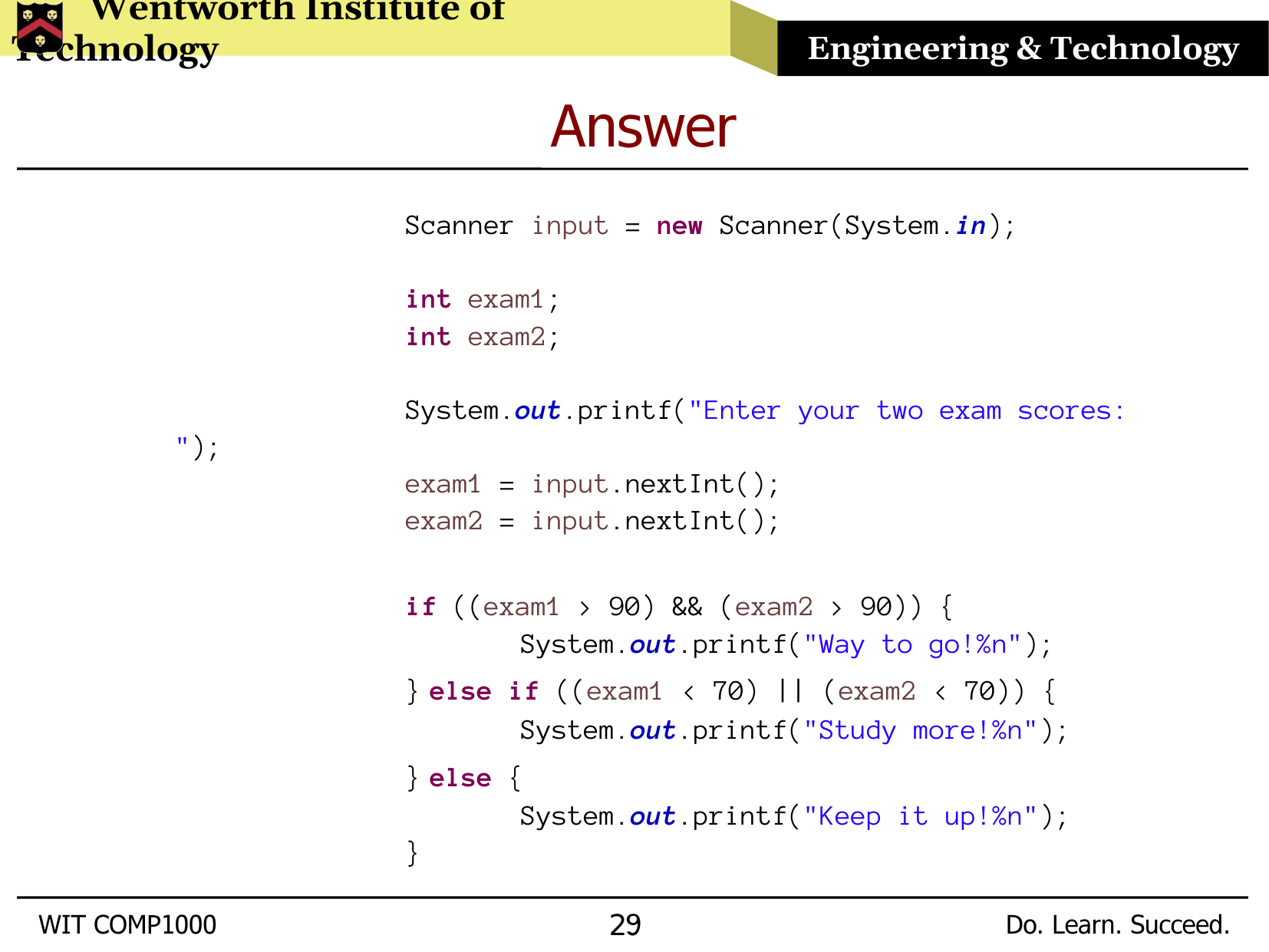

# Answer
		Scanner input = new Scanner(System.in);

		int exam1;
		int exam2;

		System.out.printf("Enter your two exam scores: ");
		exam1 = input.nextInt();
		exam2 = input.nextInt();

		if ((exam1 > 90) && (exam2 > 90)) {
			System.out.printf("Way to go!%n");
		} else if ((exam1 < 70) || (exam2 < 70)) {
			System.out.printf("Study more!%n");
		} else {
			System.out.printf("Keep it up!%n");
		}